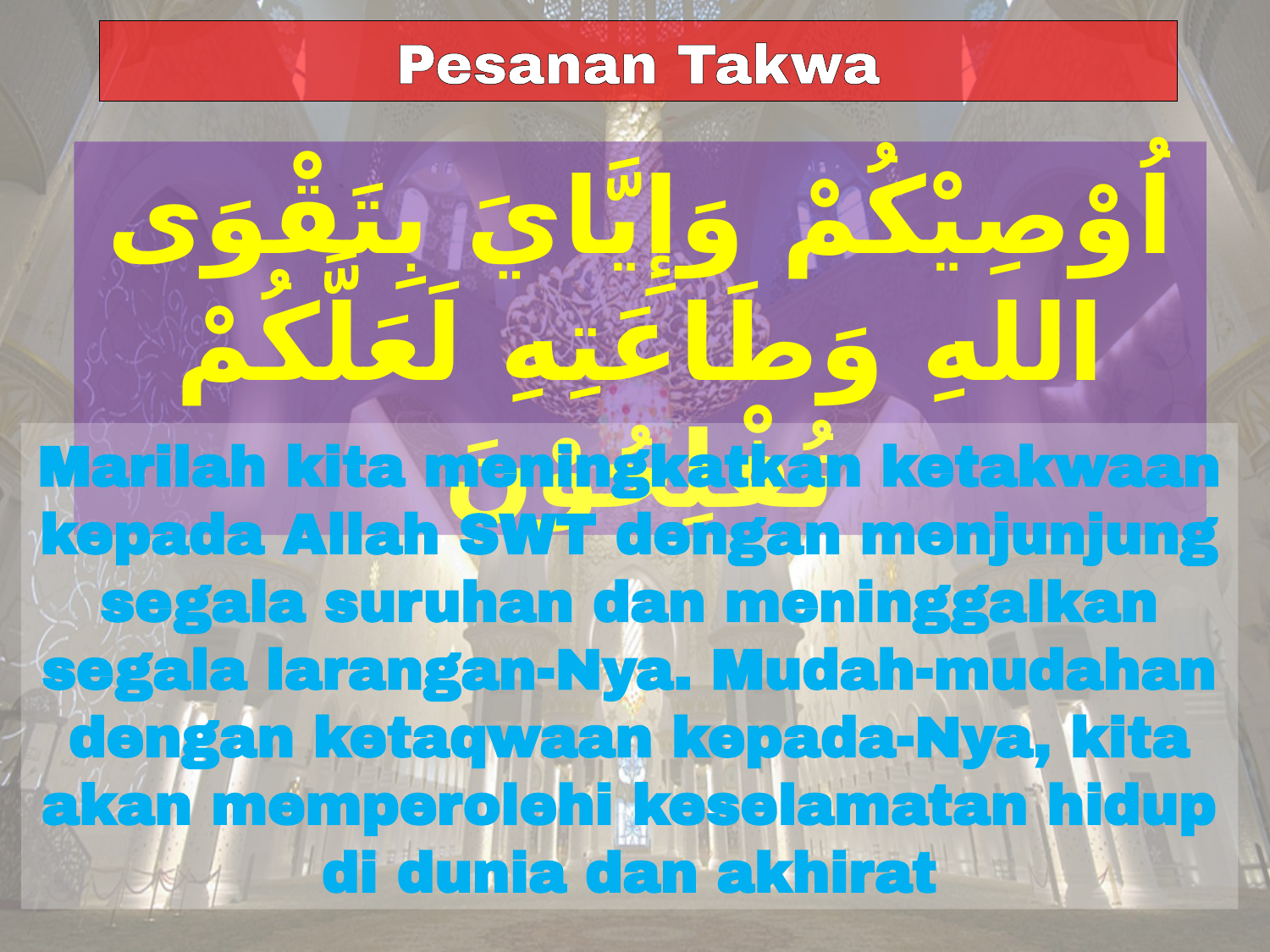

Pesanan Takwa
اُوْصِيْكُمْ وَإِيَّايَ بِتَقْوَى اللهِ وَطَاعَتِهِ لَعَلَّكُمْ تُفْلِحُوْنَ
Marilah kita meningkatkan ketakwaan kepada Allah SWT dengan menjunjung segala suruhan dan meninggalkan segala larangan-Nya. Mudah-mudahan dengan ketaqwaan kepada-Nya, kita akan memperolehi keselamatan hidup di dunia dan akhirat